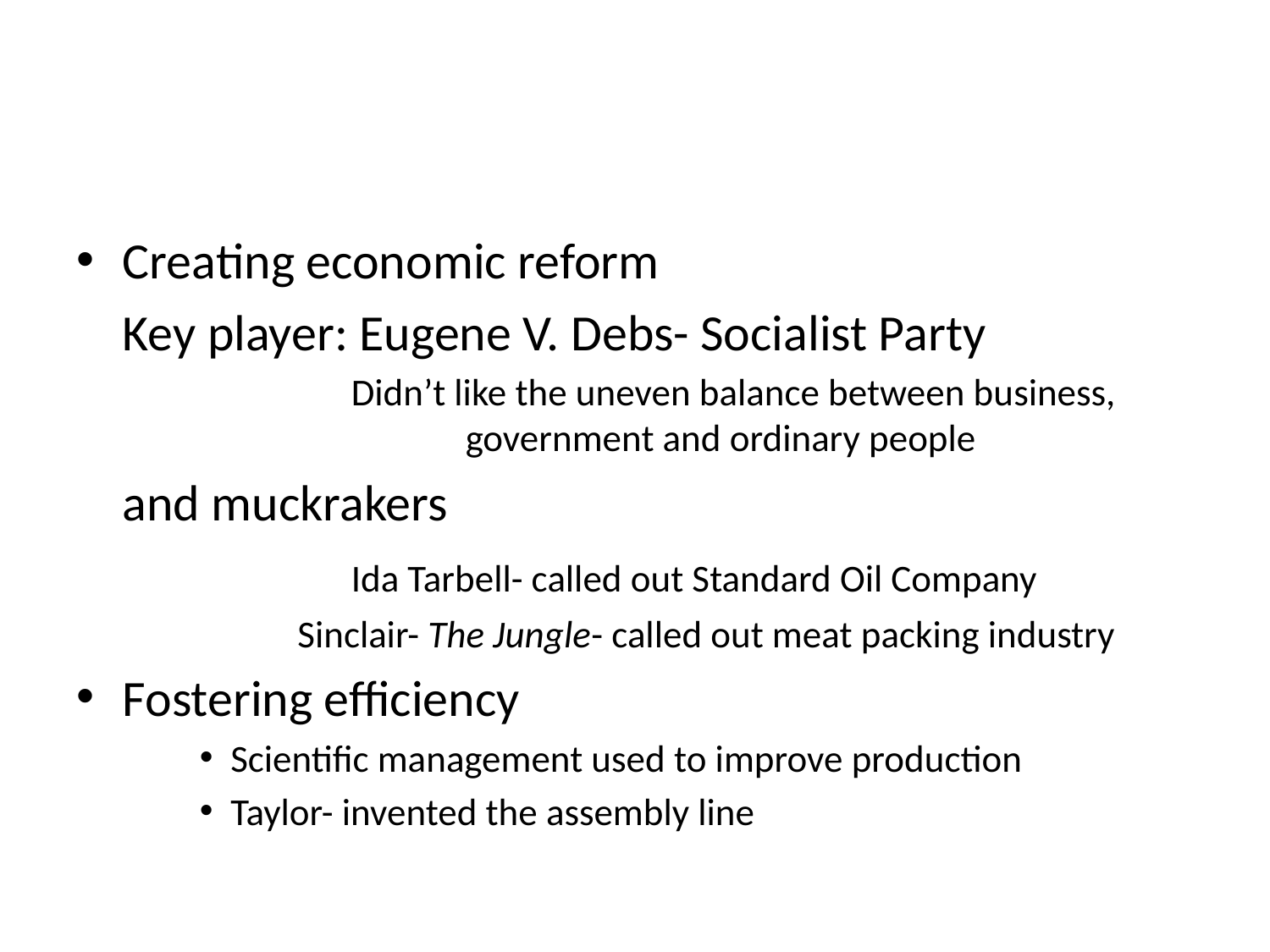

#
Creating economic reform
	Key player: Eugene V. Debs- Socialist Party
			Didn’t like the uneven balance between business, 				government and ordinary people
	and muckrakers
			Ida Tarbell- called out Standard Oil Company
		       Sinclair- The Jungle- called out meat packing industry
Fostering efficiency
Scientific management used to improve production
Taylor- invented the assembly line